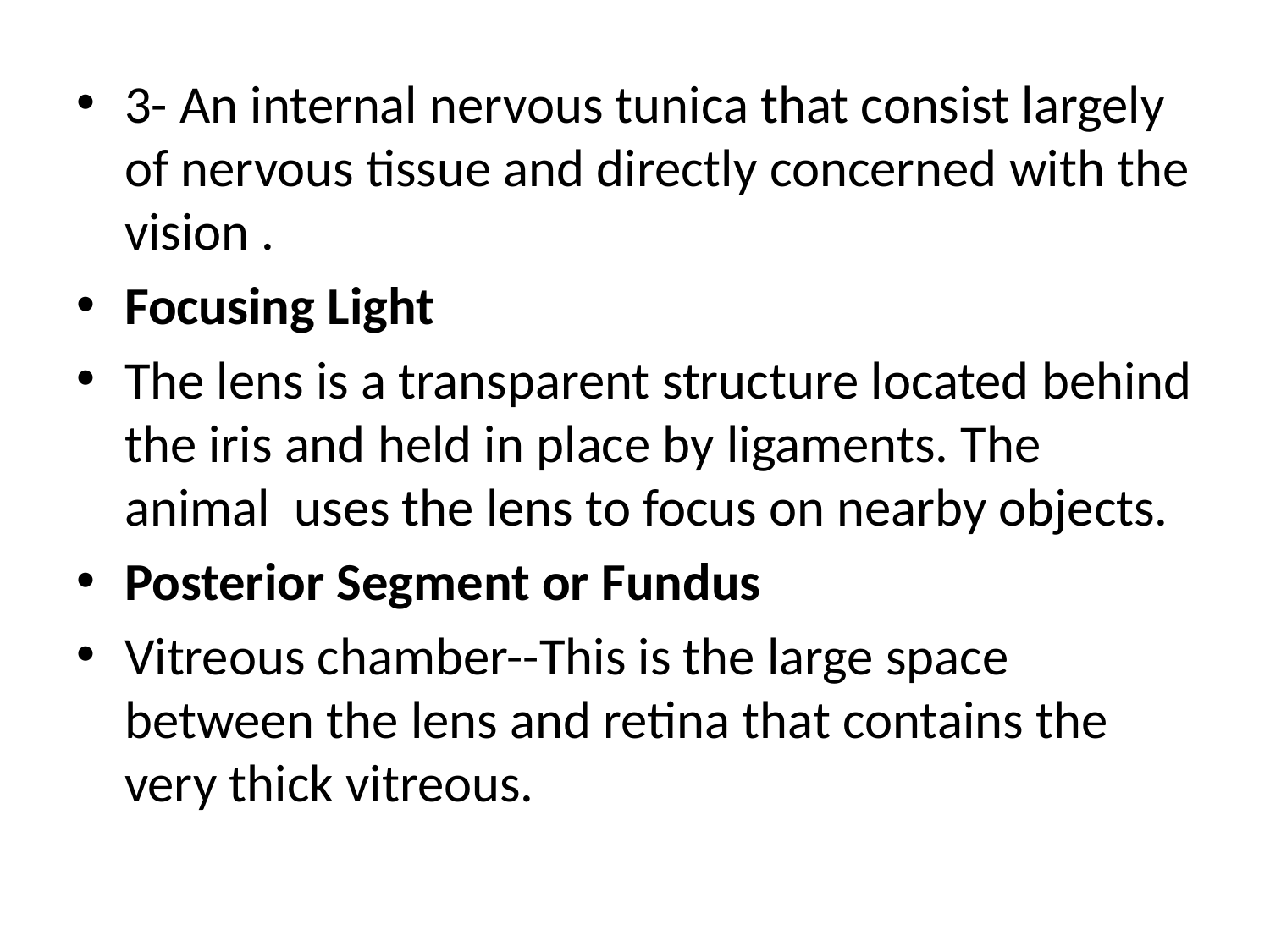

3- An internal nervous tunica that consist largely of nervous tissue and directly concerned with the vision .
Focusing Light
The lens is a transparent structure located behind the iris and held in place by ligaments. The animal  uses the lens to focus on nearby objects.
Posterior Segment or Fundus
Vitreous chamber--This is the large space between the lens and retina that contains the very thick vitreous.